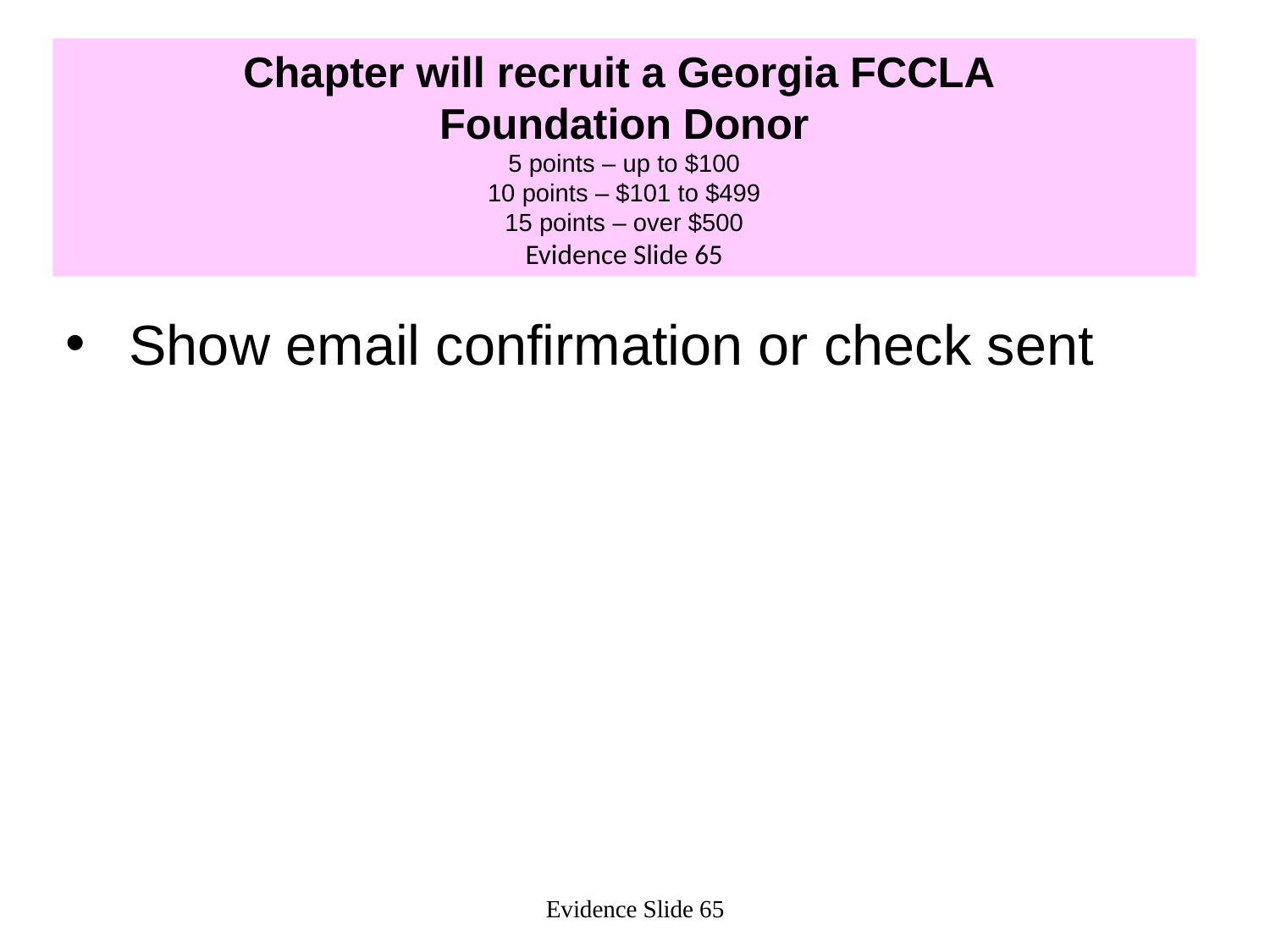

# Chapter will recruit a Georgia FCCLA Foundation Donor 5 points – up to $100 10 points – $101 to $499 15 points – over $500 Evidence Slide 65
Show email confirmation or check sent
Evidence Slide 65